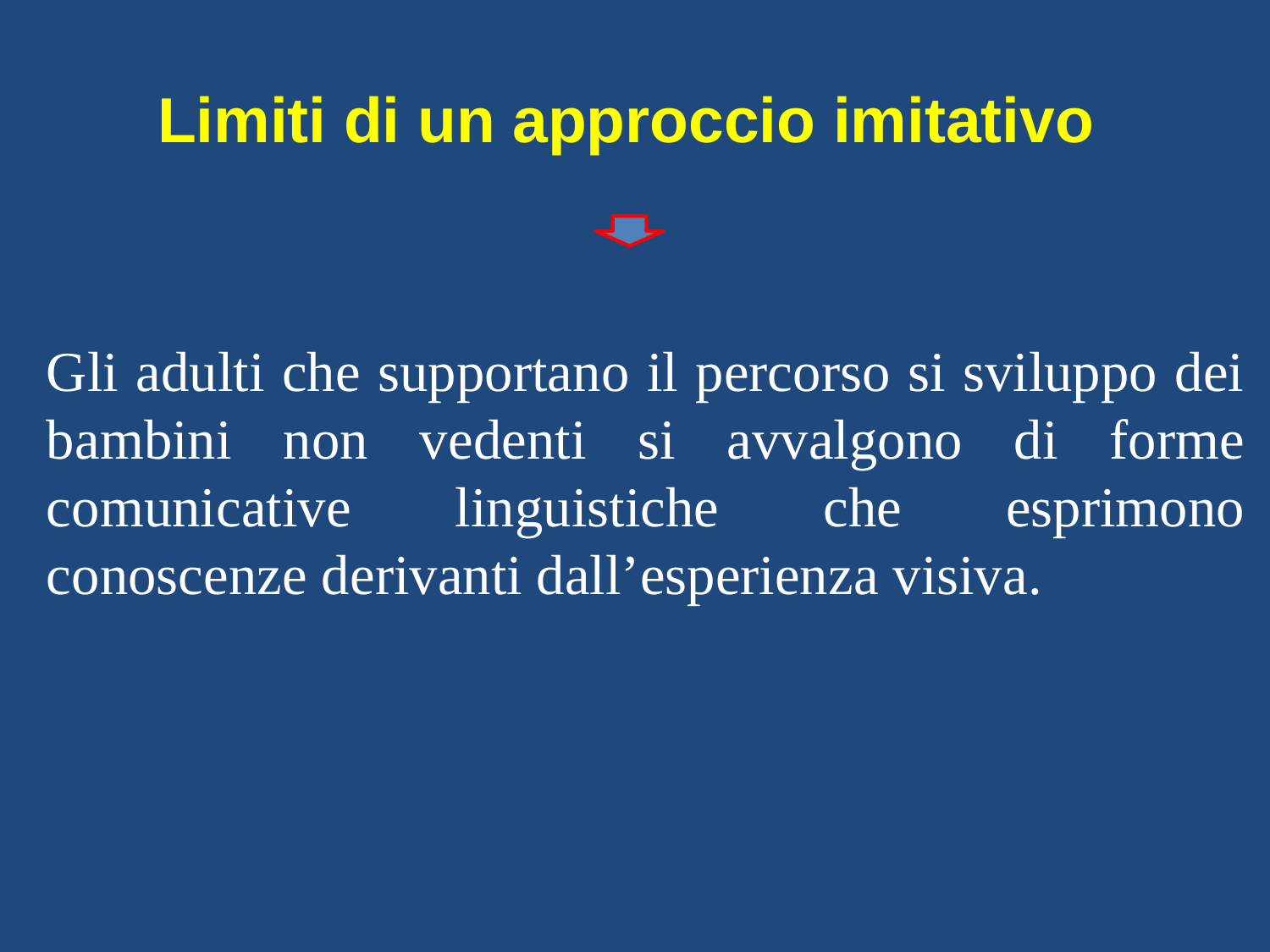

# Limiti di un approccio imitativo

Gli adulti che supportano il percorso si sviluppo dei bambini non vedenti si avvalgono di forme comunicative linguistiche che esprimono conoscenze derivanti dall’esperienza visiva.